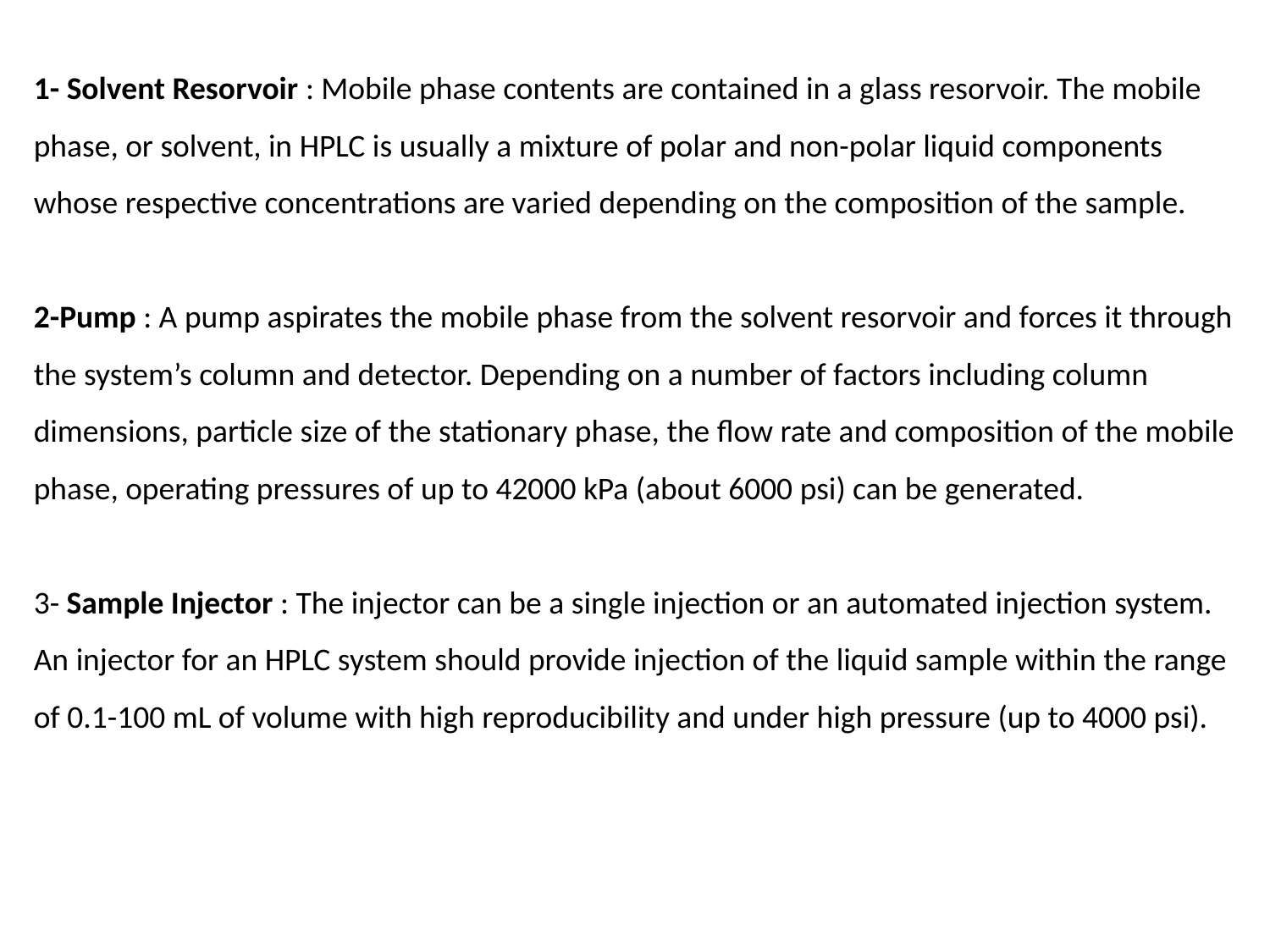

1- Solvent Resorvoir : Mobile phase contents are contained in a glass resorvoir. The mobile phase, or solvent, in HPLC is usually a mixture of polar and non-polar liquid components whose respective concentrations are varied depending on the composition of the sample.

2-Pump : A pump aspirates the mobile phase from the solvent resorvoir and forces it through the system’s column and detector. Depending on a number of factors including column dimensions, particle size of the stationary phase, the flow rate and composition of the mobile phase, operating pressures of up to 42000 kPa (about 6000 psi) can be generated.

3- Sample Injector : The injector can be a single injection or an automated injection system. An injector for an HPLC system should provide injection of the liquid sample within the range of 0.1-100 mL of volume with high reproducibility and under high pressure (up to 4000 psi).